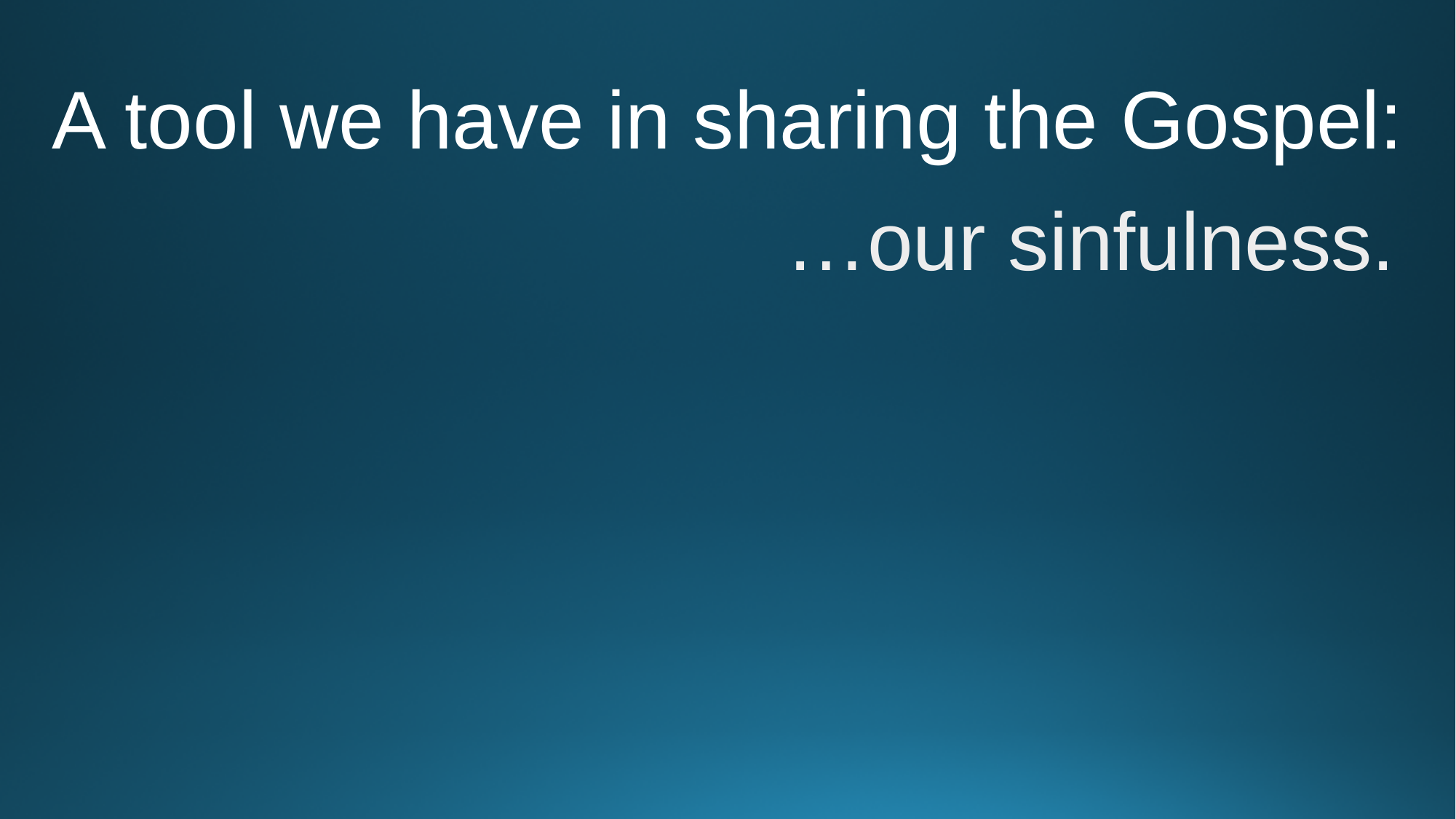

# A tool we have in sharing the Gospel:
…our sinfulness.